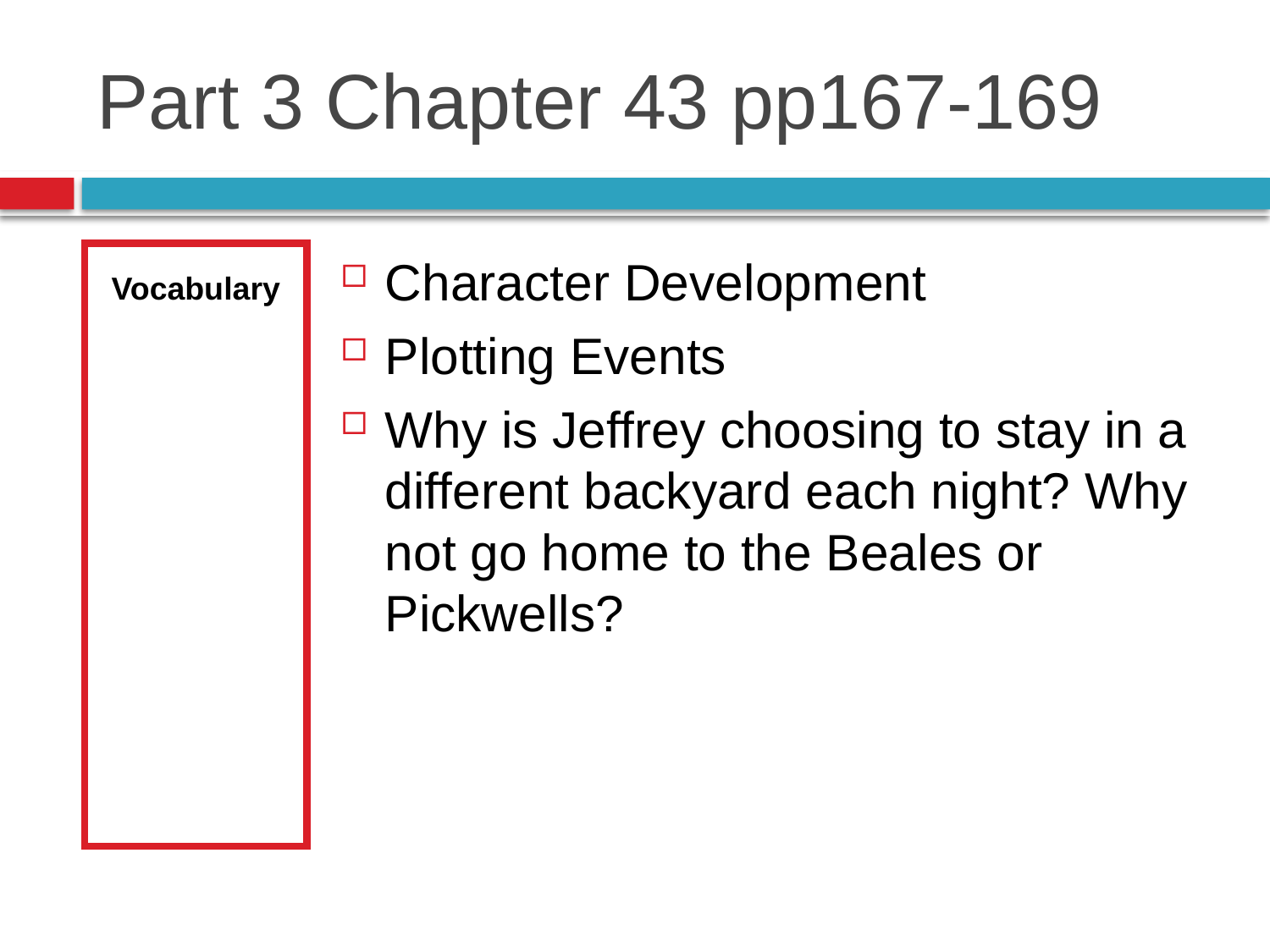

# Part 3 Chapter 43 pp167-169
Vocabulary

Character Development
Plotting Events
Why is Jeffrey choosing to stay in a different backyard each night? Why not go home to the Beales or Pickwells?